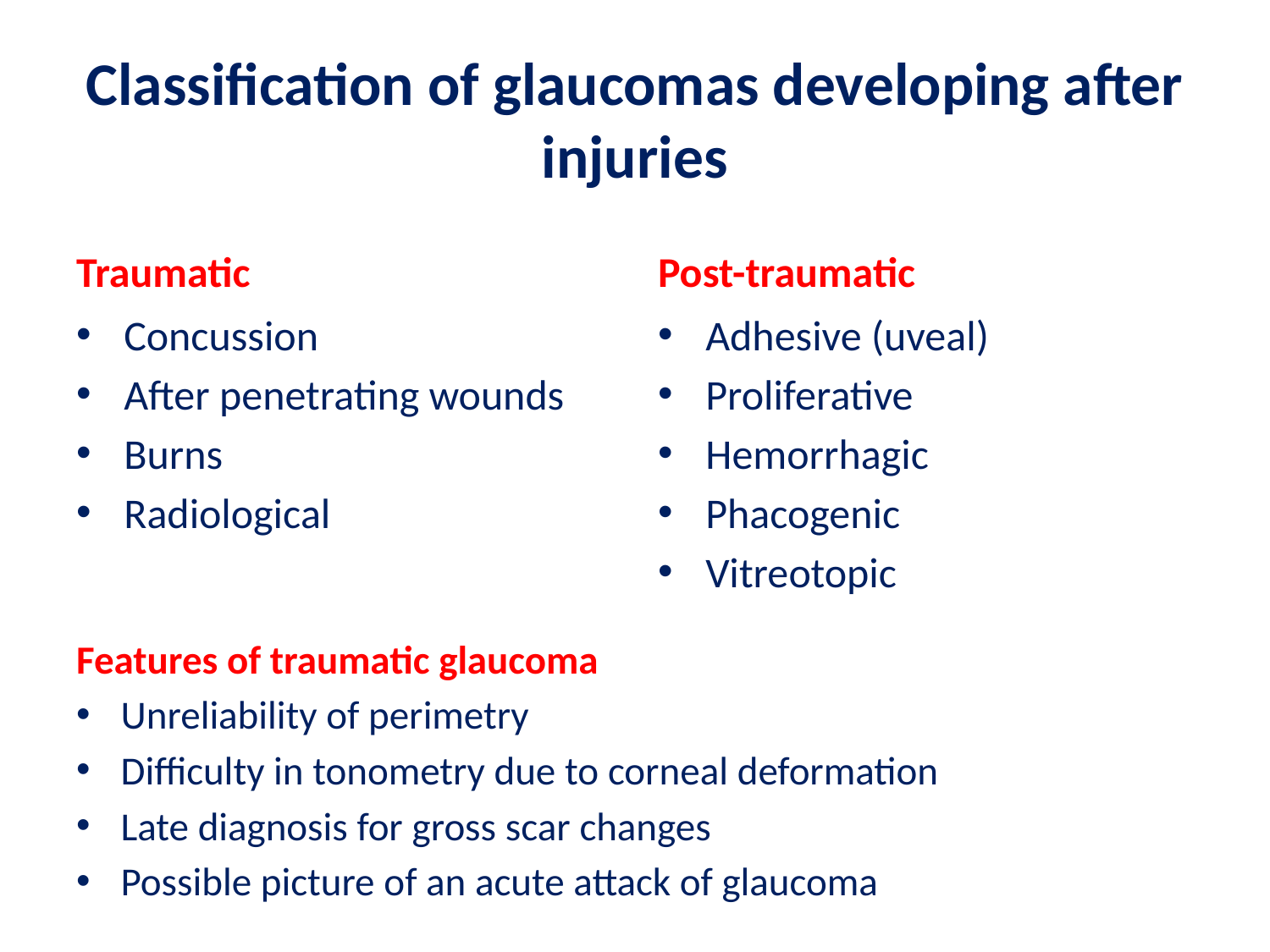

# Classification of glaucomas developing after injuries
Traumatic
Post-traumatic
Concussion
After penetrating wounds
Burns
Radiological
Adhesive (uveal)
Proliferative
Hemorrhagic
Phacogenic
Vitreotopic
Features of traumatic glaucoma
Unreliability of perimetry
Difficulty in tonometry due to corneal deformation
Late diagnosis for gross scar changes
Possible picture of an acute attack of glaucoma